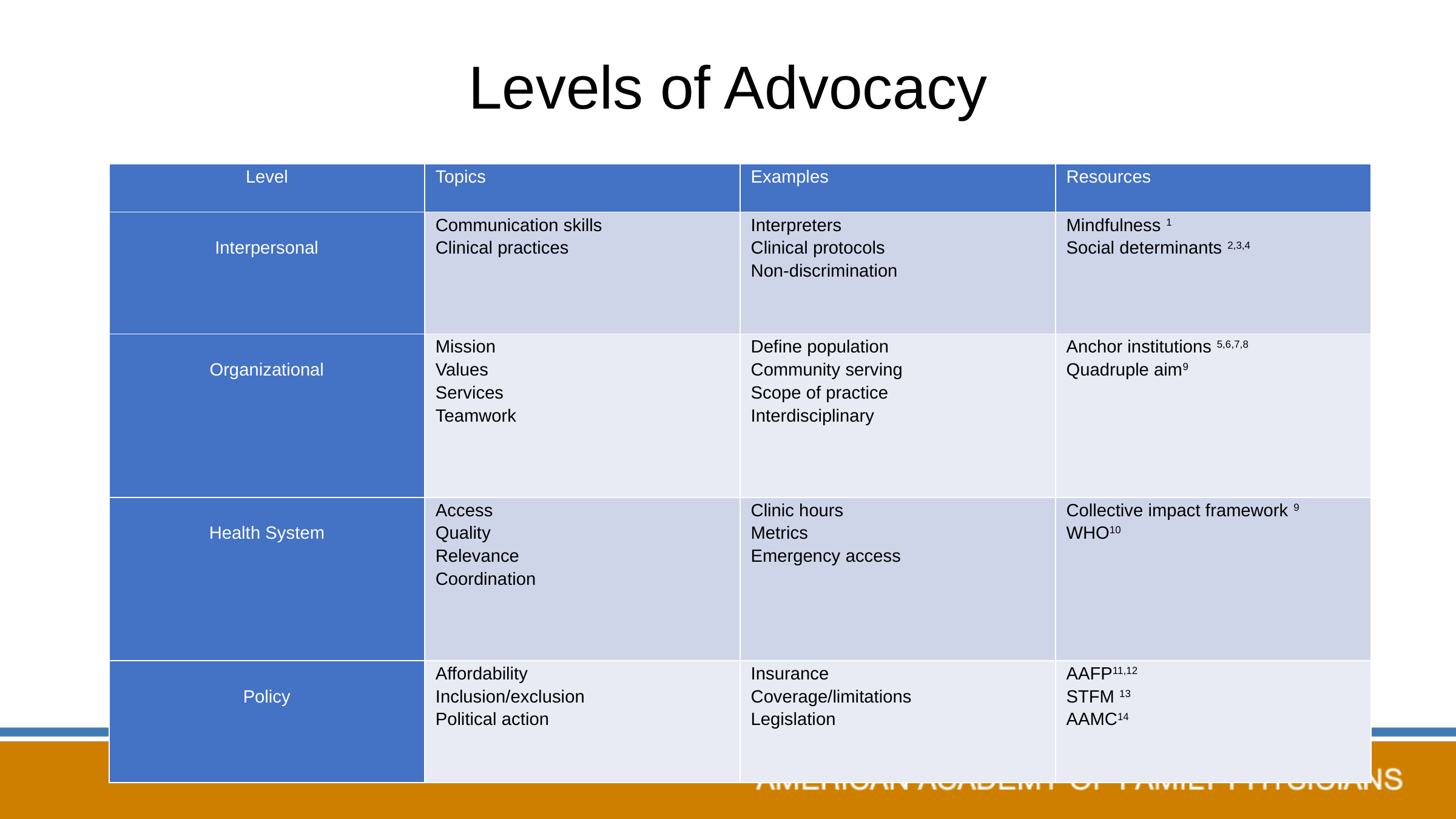

# Levels of Advocacy
| Level | Topics | Examples | Resources |
| --- | --- | --- | --- |
| Interpersonal | Communication skills Clinical practices | Interpreters Clinical protocols Non-discrimination | Mindfulness 1 Social determinants 2,3,4 |
| Organizational | Mission Values Services Teamwork | Define population Community serving Scope of practice Interdisciplinary | Anchor institutions 5,6,7,8 Quadruple aim9 |
| Health System | Access Quality Relevance Coordination | Clinic hours Metrics Emergency access | Collective impact framework 9 WHO10 |
| Policy | Affordability Inclusion/exclusion Political action | Insurance Coverage/limitations Legislation | AAFP11,12 STFM 13 AAMC14 |